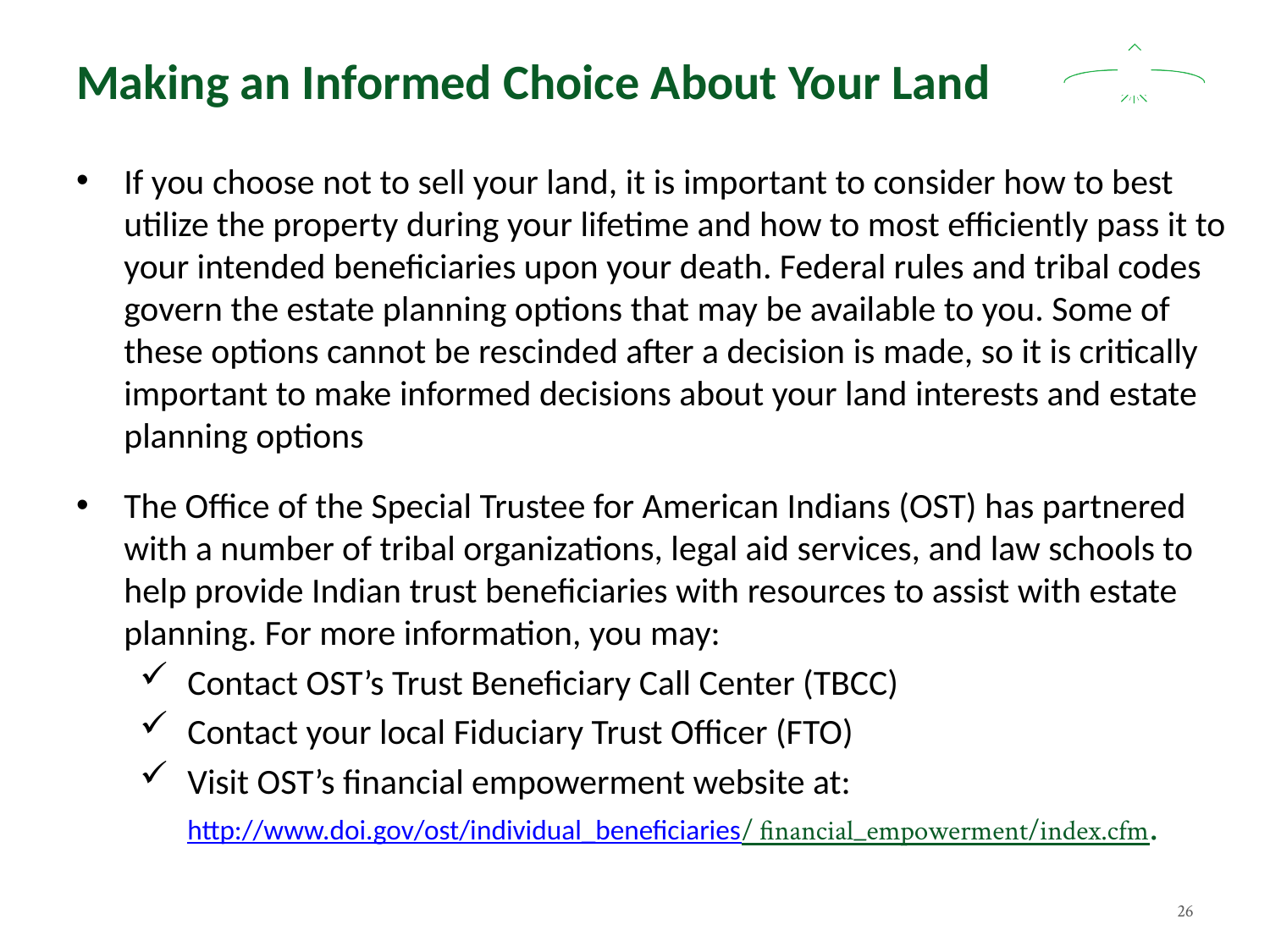

# Making an Informed Choice About Your Land
If you choose not to sell your land, it is important to consider how to best utilize the property during your lifetime and how to most efficiently pass it to your intended beneficiaries upon your death. Federal rules and tribal codes govern the estate planning options that may be available to you. Some of these options cannot be rescinded after a decision is made, so it is critically important to make informed decisions about your land interests and estate planning options
The Office of the Special Trustee for American Indians (OST) has partnered with a number of tribal organizations, legal aid services, and law schools to help provide Indian trust beneficiaries with resources to assist with estate planning. For more information, you may:
Contact OST’s Trust Beneficiary Call Center (TBCC)
Contact your local Fiduciary Trust Officer (FTO)
Visit OST’s financial empowerment website at: http://www.doi.gov/ost/individual_beneficiaries/ financial_empowerment/index.cfm.
26